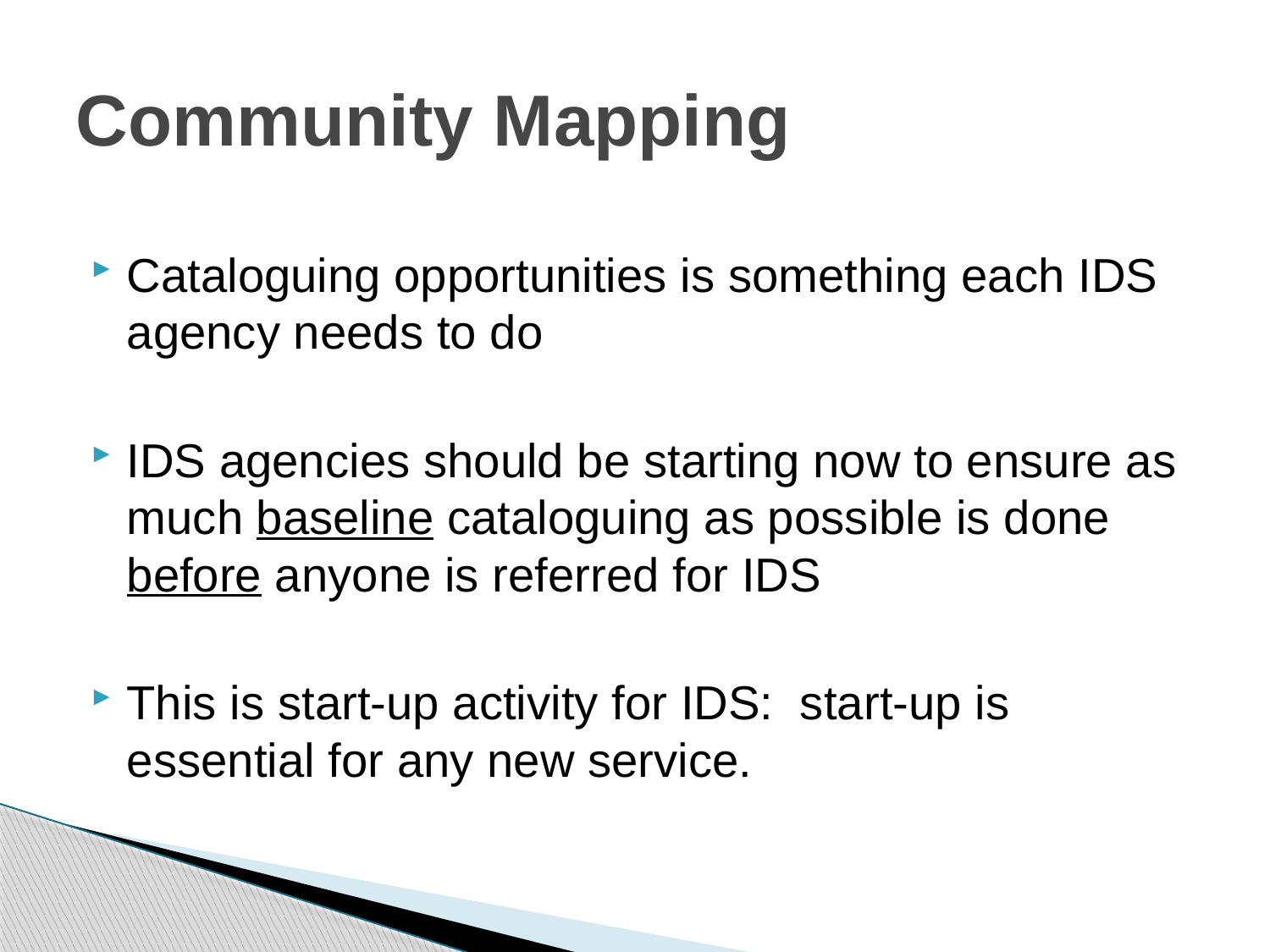

# Community Mapping

Cataloguing opportunities is something each IDS agency needs to do

IDS agencies should be starting now to ensure as much baseline cataloguing as possible is done before anyone is referred for IDS

This is start-up activity for IDS:  start-up is essential for any new service.